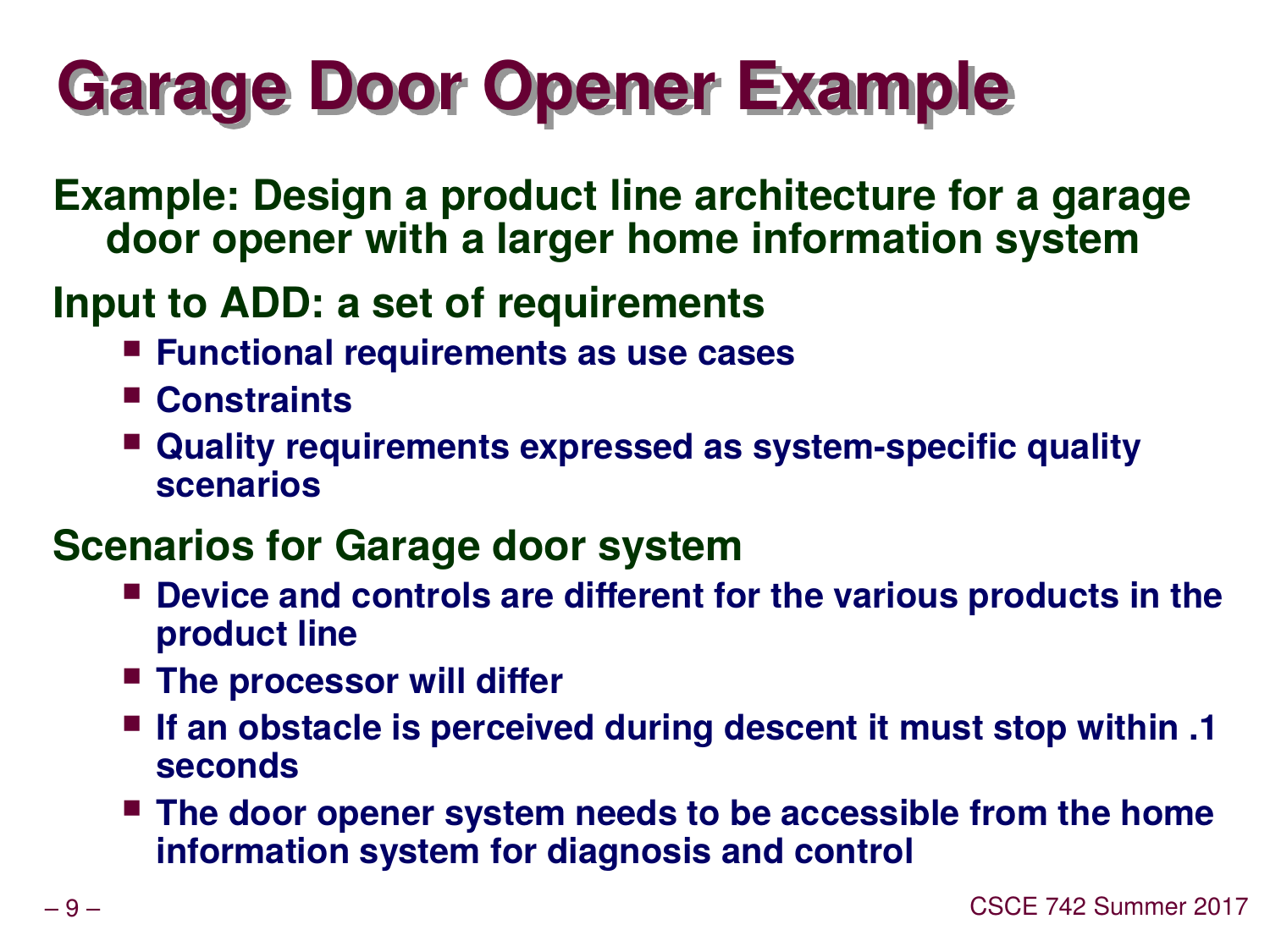

# Garage Door Opener Example
Example: Design a product line architecture for a garage door opener with a larger home information system
Input to ADD: a set of requirements
Functional requirements as use cases
Constraints
Quality requirements expressed as system-specific quality scenarios
Scenarios for Garage door system
Device and controls are different for the various products in the product line
The processor will differ
If an obstacle is perceived during descent it must stop within .1 seconds
The door opener system needs to be accessible from the home information system for diagnosis and control